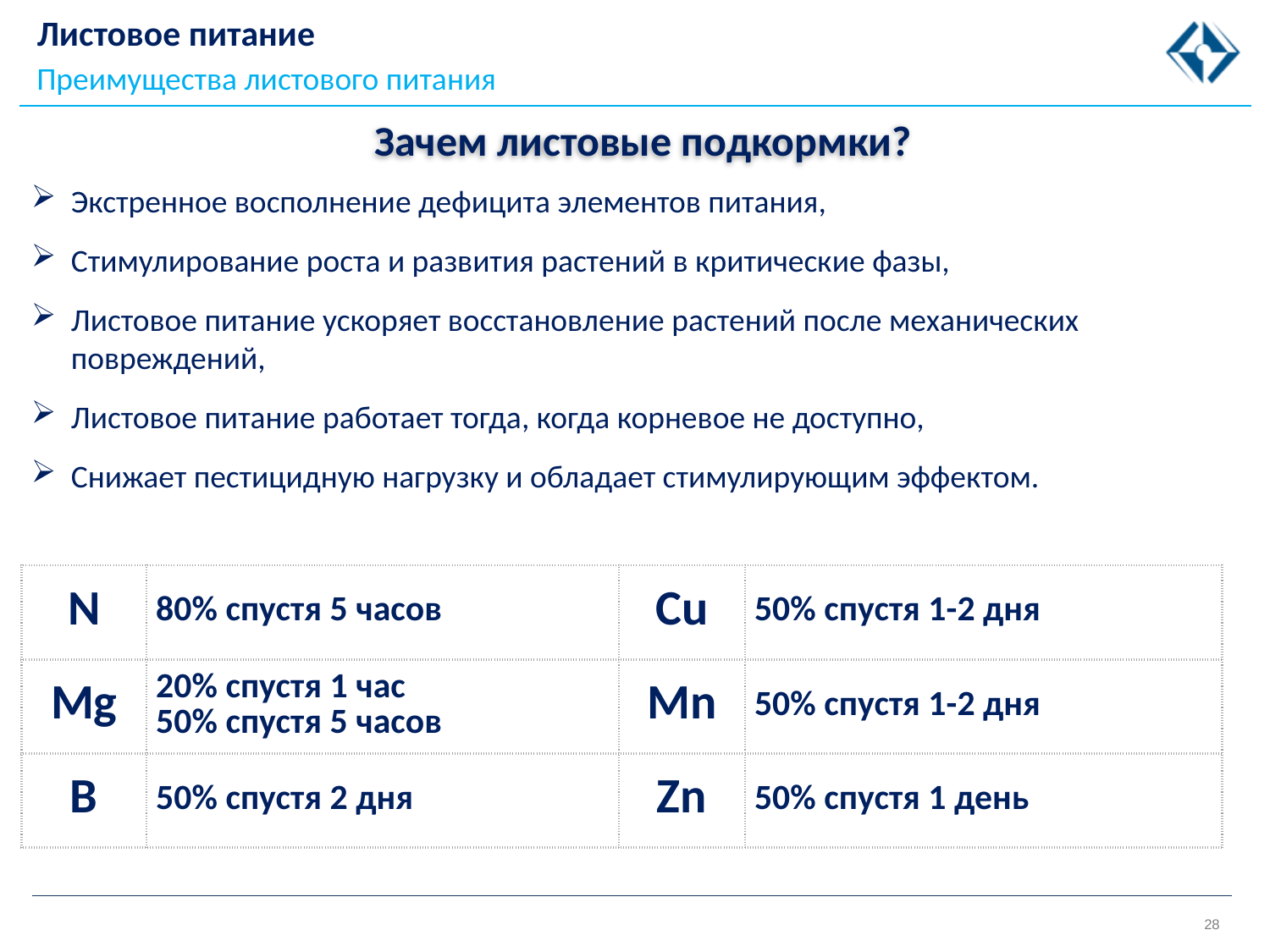

Листовое питание
Преимущества листового питания
Зачем листовые подкормки?
Экстренное восполнение дефицита элементов питания,
Стимулирование роста и развития растений в критические фазы,
Листовое питание ускоряет восстановление растений после механических повреждений,
Листовое питание работает тогда, когда корневое не доступно,
Снижает пестицидную нагрузку и обладает стимулирующим эффектом.
| N | 80% спустя 5 часов |
| --- | --- |
| Mg | 20% спустя 1 час 50% спустя 5 часов |
| В | 50% спустя 2 дня |
| Сu | 50% спустя 1-2 дня |
| --- | --- |
| Мn | 50% спустя 1-2 дня |
| Zn | 50% спустя 1 день |